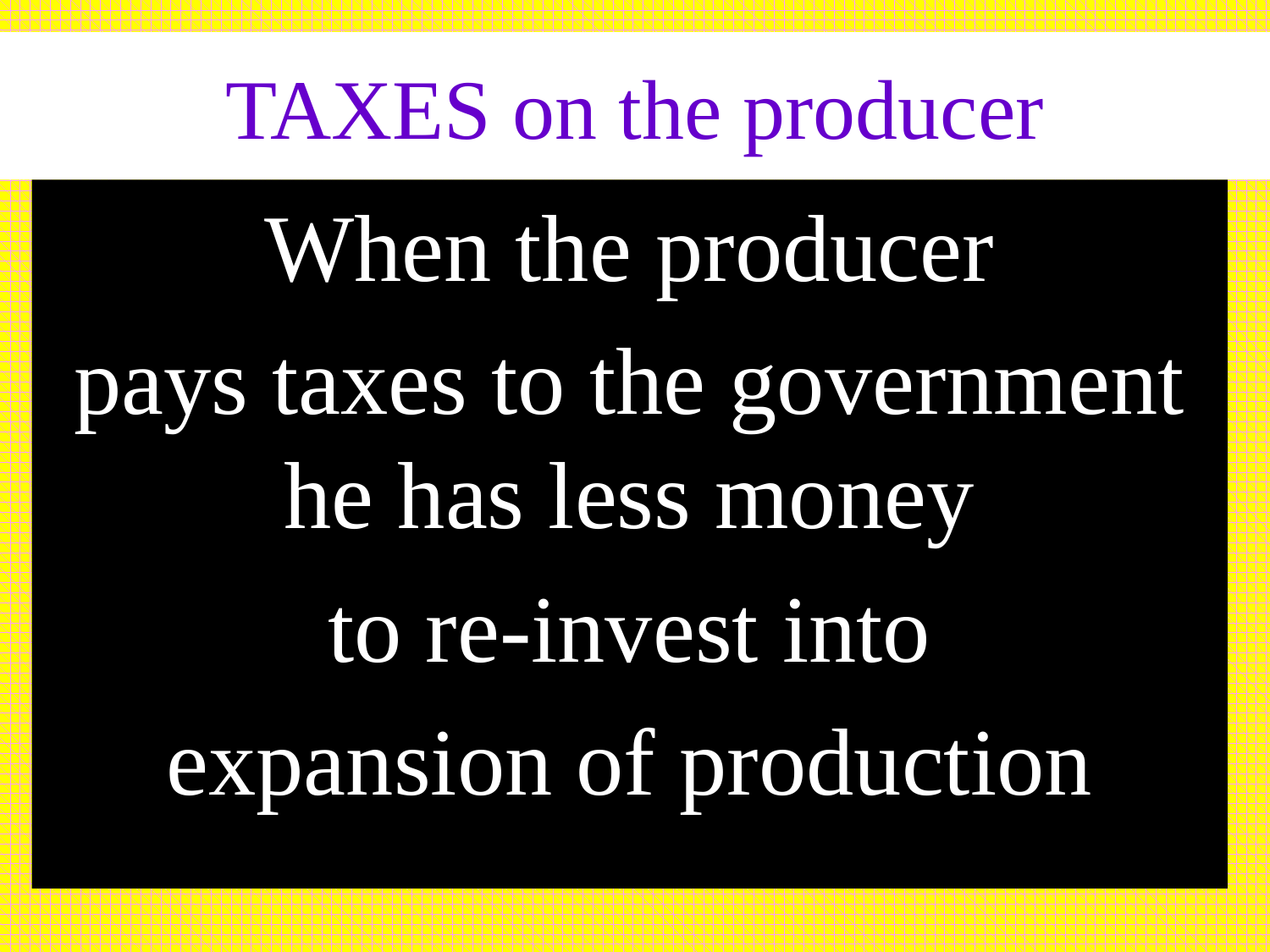

# TAXES on the producer
When the producer
pays taxes to the government he has less money
to re-invest into
expansion of production